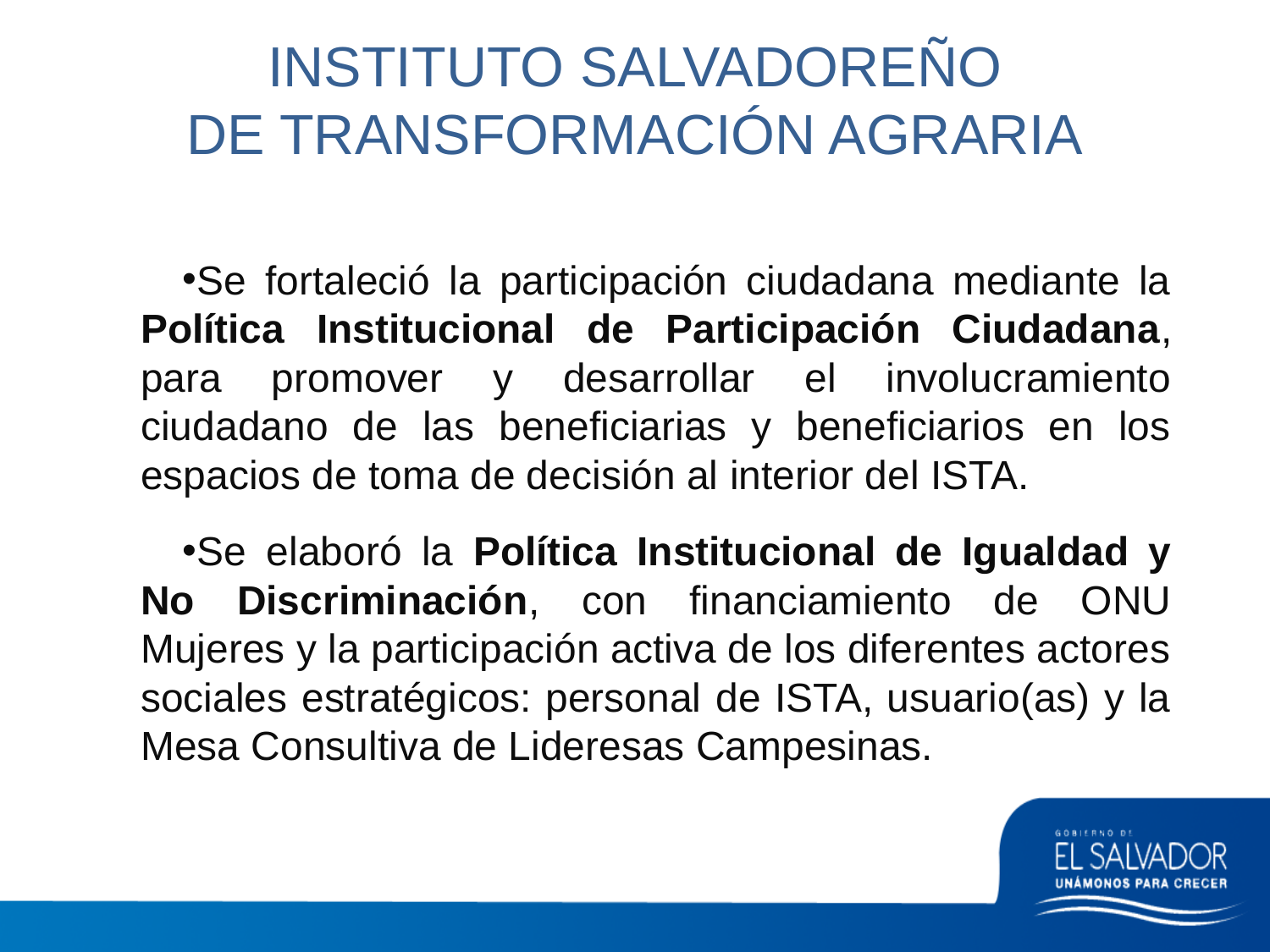

INSTITUTO SALVADOREÑO
DE TRANSFORMACIÓN AGRARIA
Se fortaleció la participación ciudadana mediante la Política Institucional de Participación Ciudadana, para promover y desarrollar el involucramiento ciudadano de las beneficiarias y beneficiarios en los espacios de toma de decisión al interior del ISTA.
Se elaboró la Política Institucional de Igualdad y No Discriminación, con financiamiento de ONU Mujeres y la participación activa de los diferentes actores sociales estratégicos: personal de ISTA, usuario(as) y la Mesa Consultiva de Lideresas Campesinas.